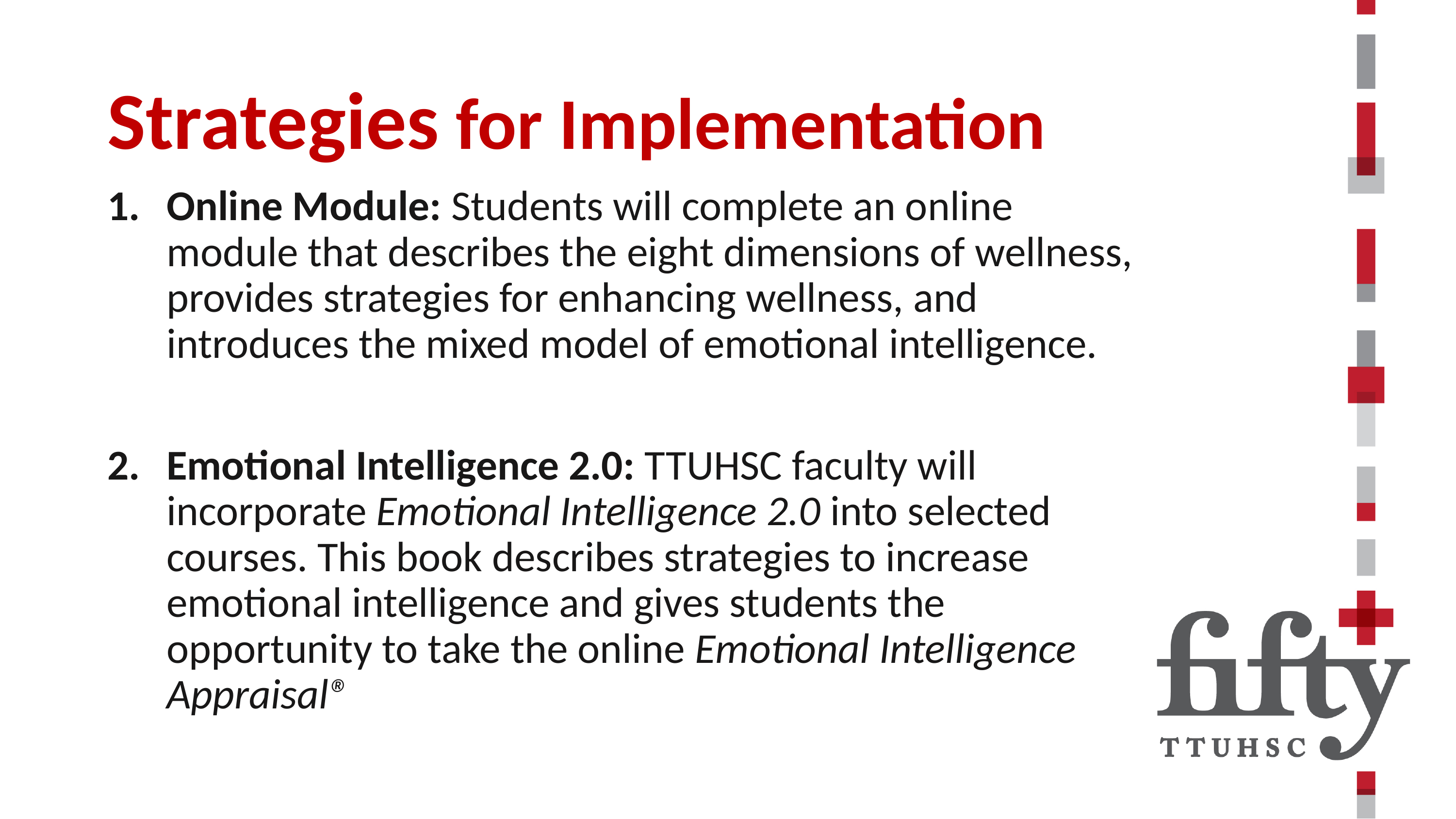

# Strategies for Implementation
Online Module: Students will complete an online module that describes the eight dimensions of wellness, provides strategies for enhancing wellness, and introduces the mixed model of emotional intelligence.

Emotional Intelligence 2.0: TTUHSC faculty will incorporate Emotional Intelligence 2.0 into selected courses. This book describes strategies to increase emotional intelligence and gives students the opportunity to take the online Emotional Intelligence Appraisal®